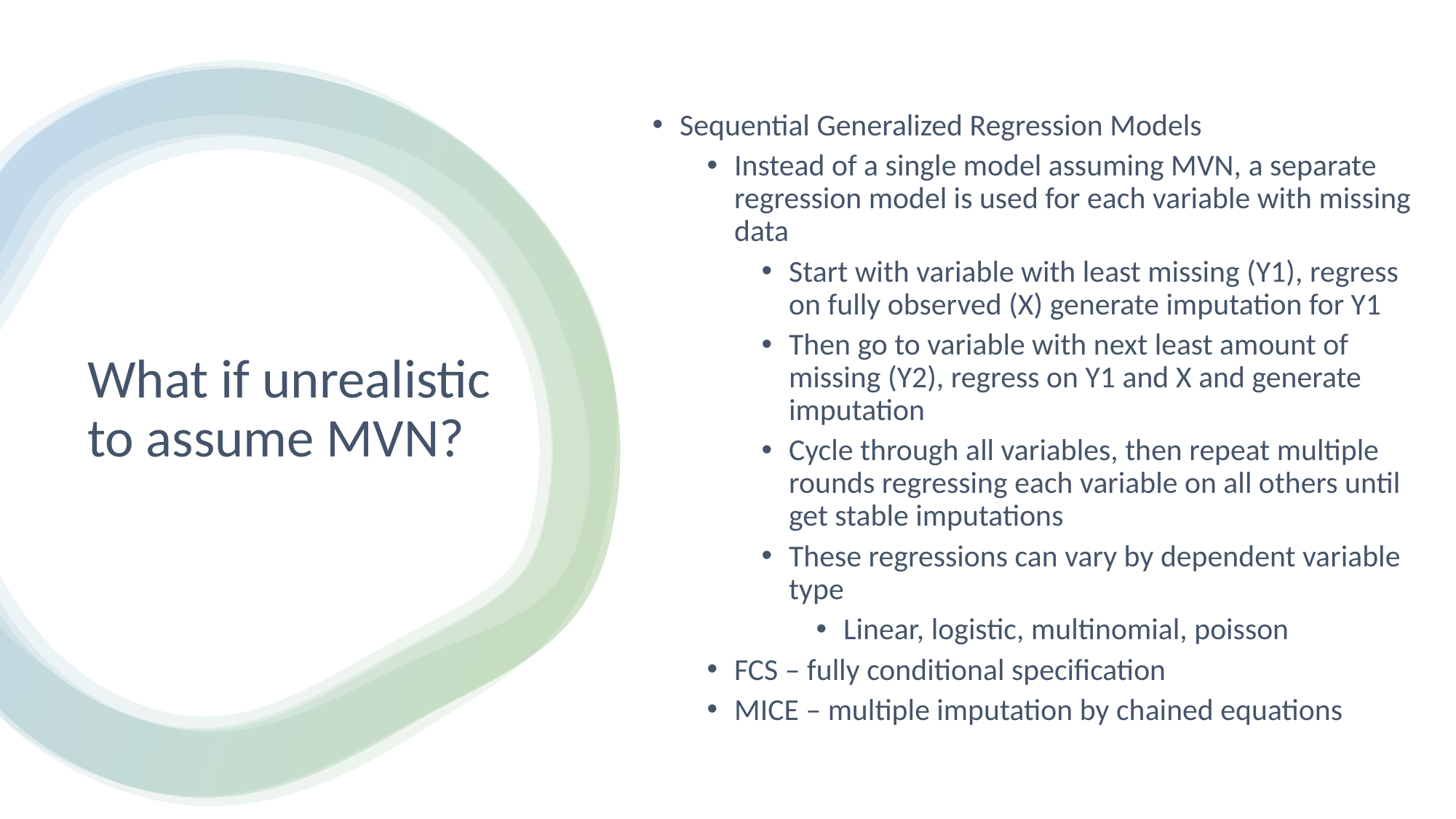

Sequential Generalized Regression Models
Instead of a single model assuming MVN, a separate regression model is used for each variable with missing data
Start with variable with least missing (Y1), regress on fully observed (X) generate imputation for Y1
Then go to variable with next least amount of missing (Y2), regress on Y1 and X and generate imputation
Cycle through all variables, then repeat multiple rounds regressing each variable on all others until get stable imputations
These regressions can vary by dependent variable type
Linear, logistic, multinomial, poisson
FCS – fully conditional specification
MICE – multiple imputation by chained equations

# What if unrealistic to assume MVN?